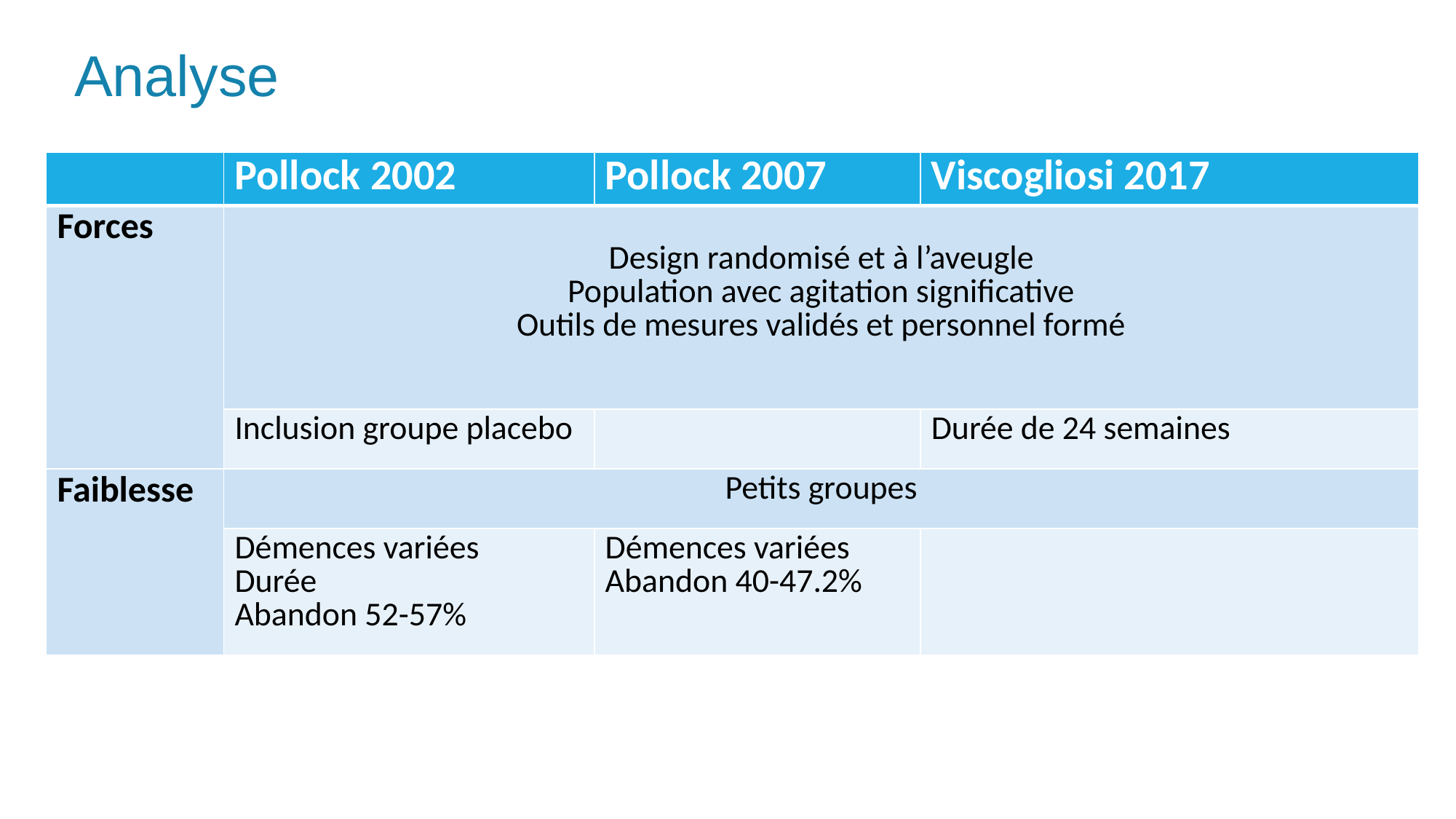

Analyse
|  | Pollock 2002 | Pollock 2007 | Viscogliosi 2017 |
| --- | --- | --- | --- |
| Forces | Design randomisé et à l’aveugle Population avec agitation significative Outils de mesures validés et personnel formé |  |  |
|  | Inclusion groupe placebo |  | Durée de 24 semaines |
| Faiblesse | Petits groupes |  |  |
|  | Démences variées Durée Abandon 52-57% | Démences variées Abandon 40-47.2% |  |